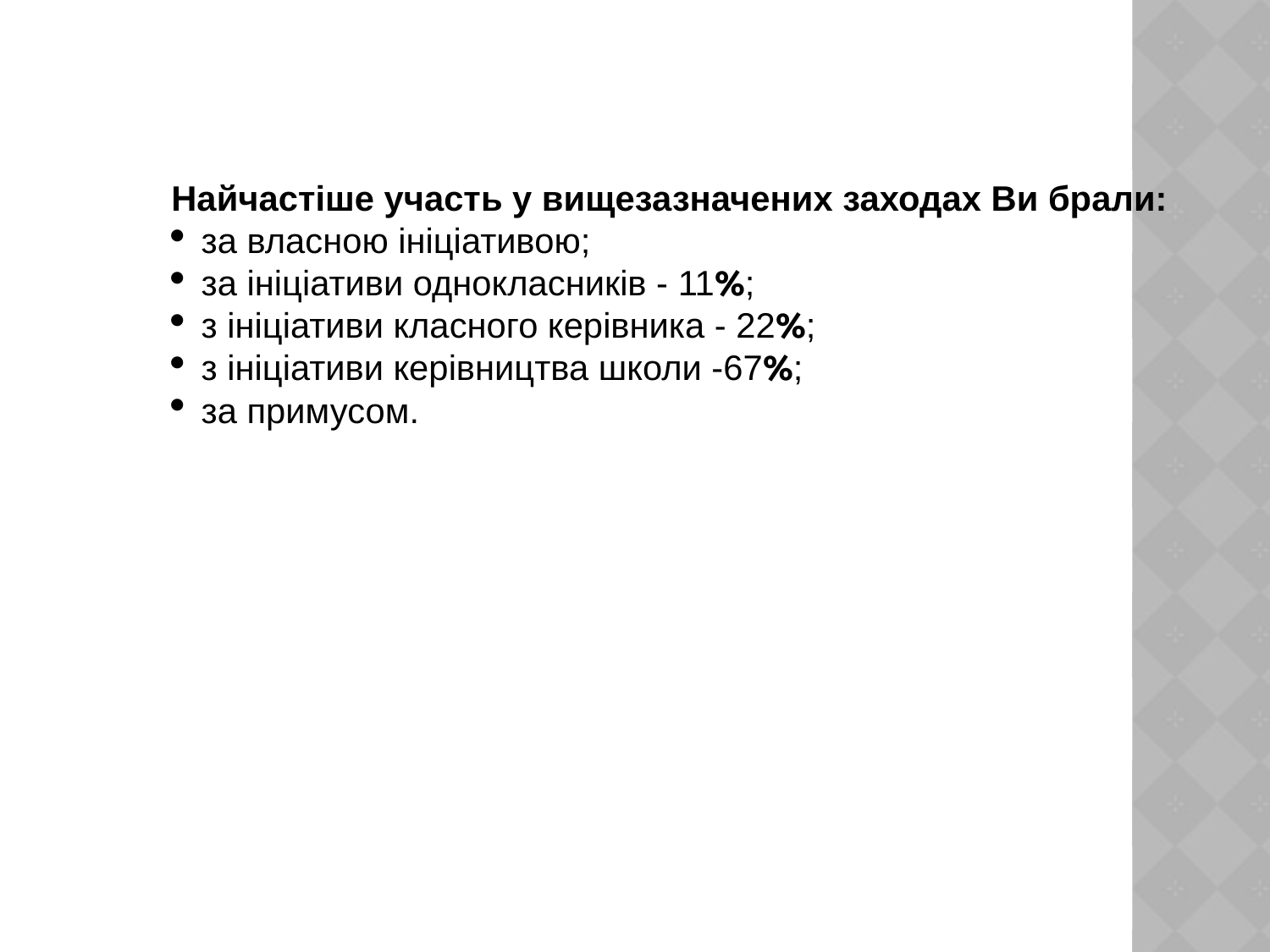

Найчастіше участь у вищезазначених заходах Ви брали:
за власною ініціативою;
за ініціативи однокласників - 11%;
з ініціативи класного керівника - 22%;
з ініціативи керівництва школи -67%;
за примусом.